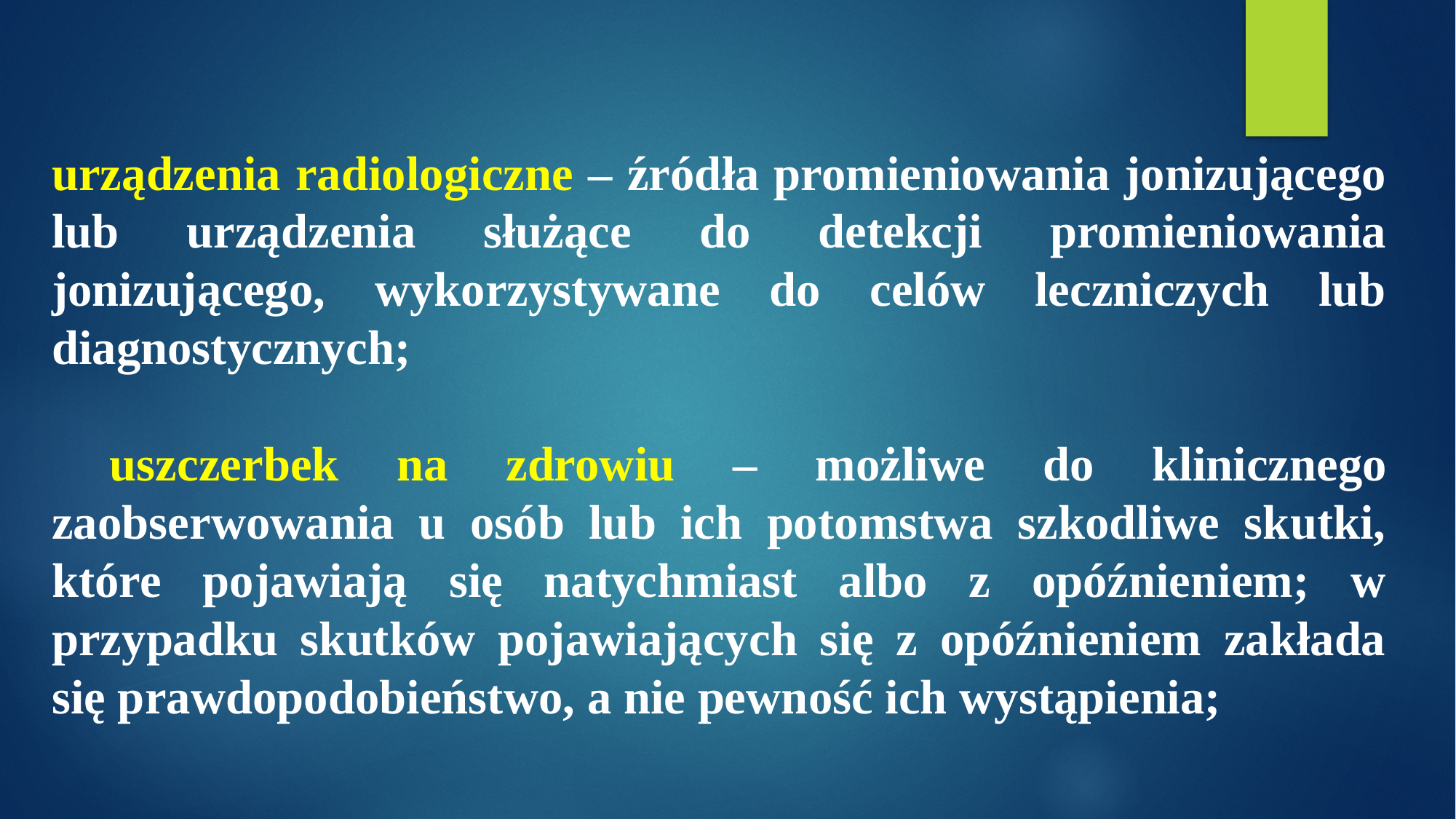

urządzenia radiologiczne – źródła promieniowania jonizującego lub urządzenia służące do detekcji promieniowania jonizującego, wykorzystywane do celów leczniczych lub diagnostycznych;

 uszczerbek na zdrowiu – możliwe do klinicznego zaobserwowania u osób lub ich potomstwa szkodliwe skutki, które pojawiają się natychmiast albo z opóźnieniem; w przypadku skutków pojawiających się z opóźnieniem zakłada się prawdopodobieństwo, a nie pewność ich wystąpienia;